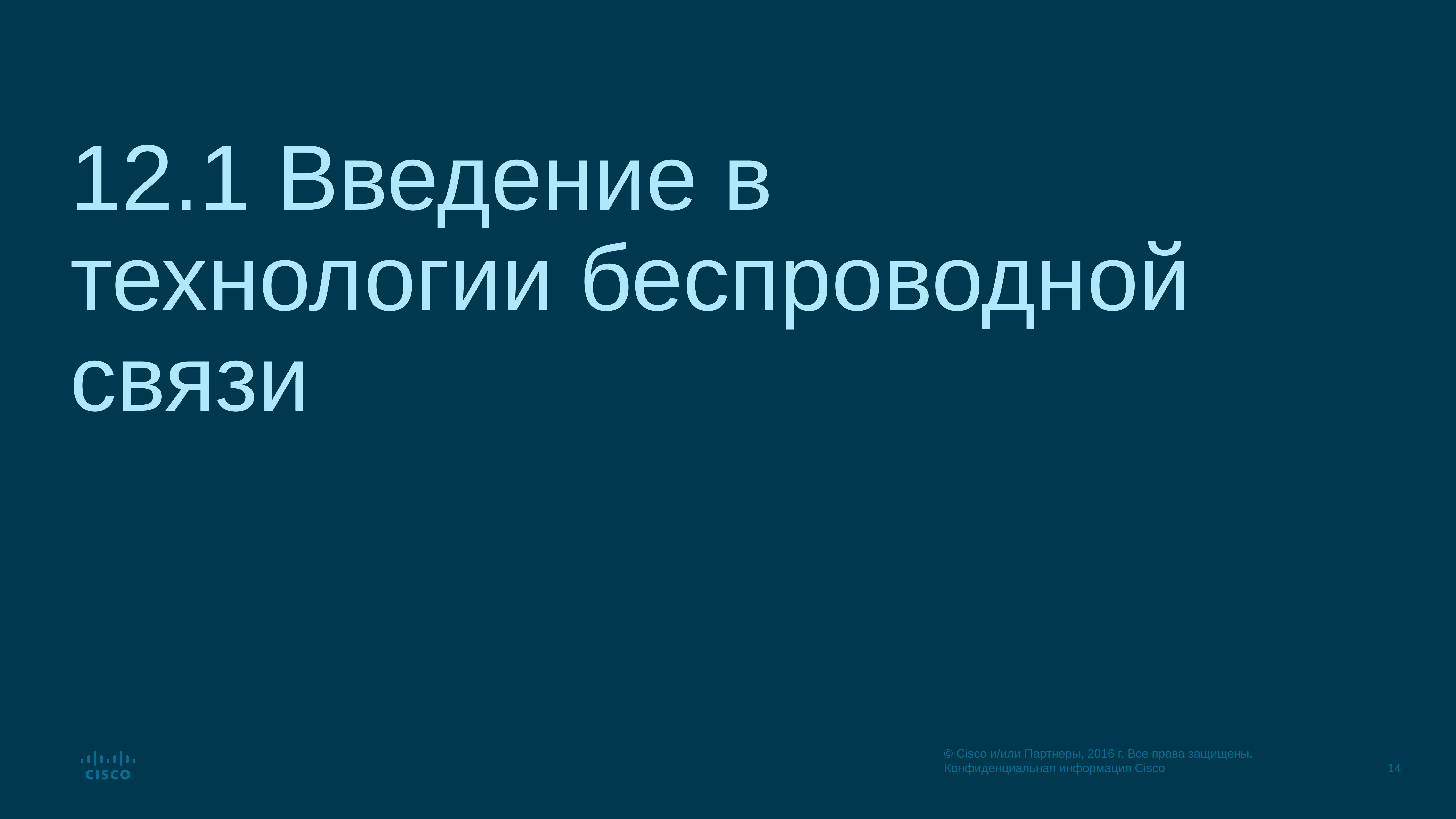

# 12.1 Введение в технологии беспроводной связи